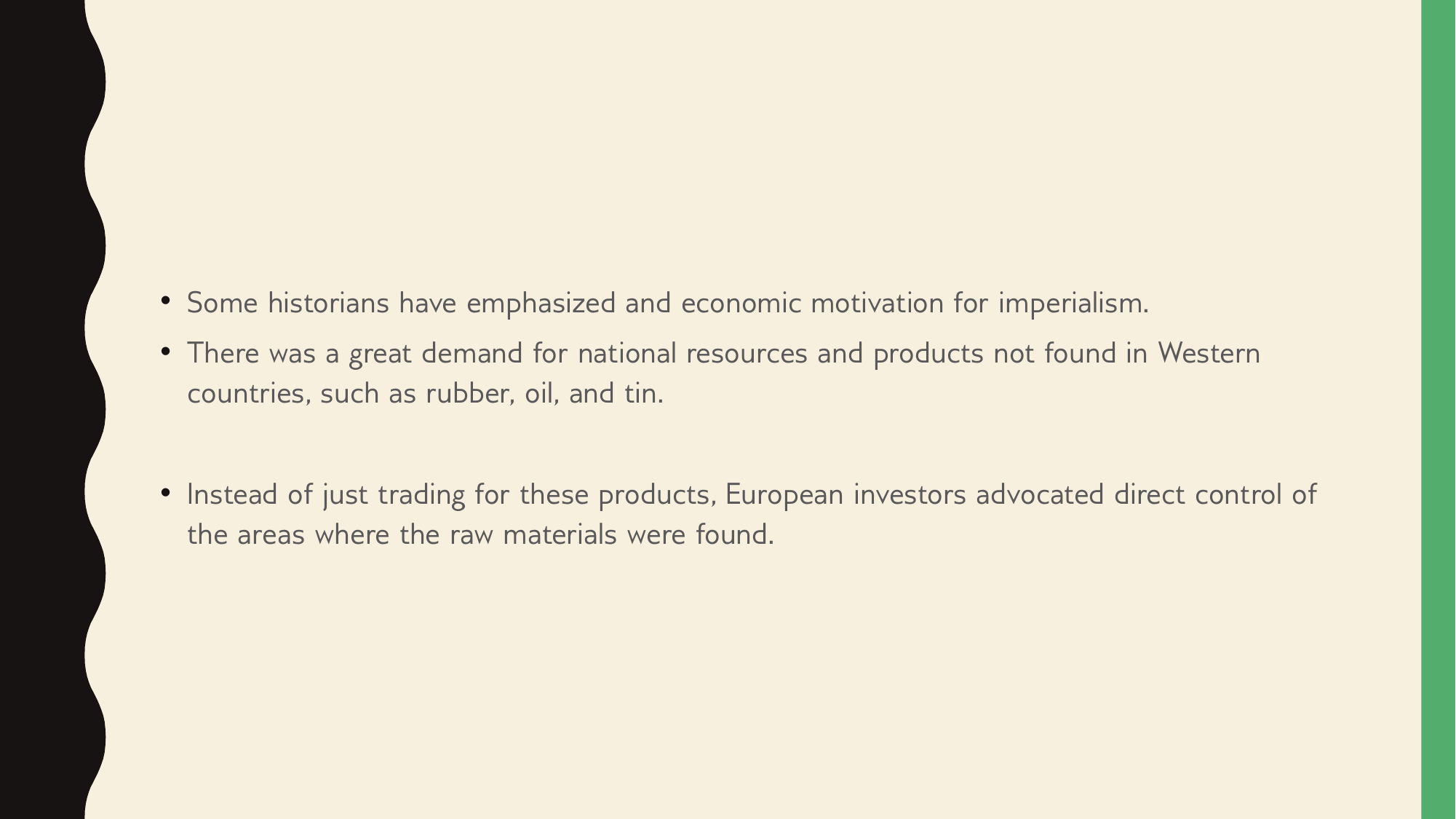

#
Some historians have emphasized and economic motivation for imperialism.
There was a great demand for national resources and products not found in Western countries, such as rubber, oil, and tin.

Instead of just trading for these products, European investors advocated direct control of the areas where the raw materials were found.